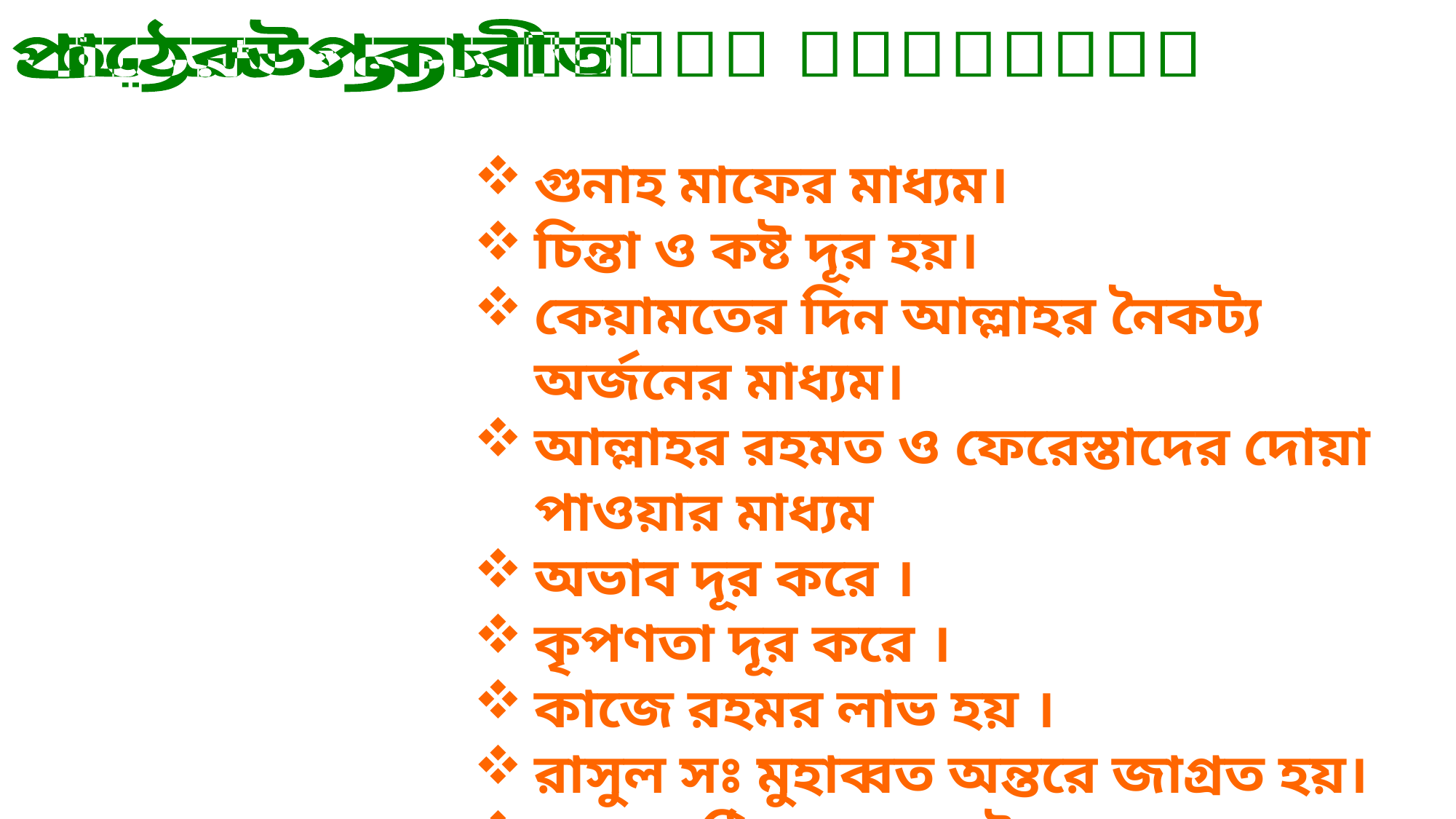

درود شريف পাঠের উপকারীতা
গুনাহ মাফের মাধ্যম।
চিন্তা ও কষ্ট দূর হয়।
কেয়ামতের দিন আল্লাহর নৈকট্য অর্জনের মাধ্যম।
আল্লাহর রহমত ও ফেরেস্তাদের দোয়া পাওয়ার মাধ্যম
অভাব দূর করে ।
কৃপণতা দূর করে ।
কাজে রহমর লাভ হয় ।
রাসুল সঃ মুহাব্বত অন্তরে জাগ্রত হয়।
দরুদ সঠিক পথে অটল থাকার মাধ্যম।